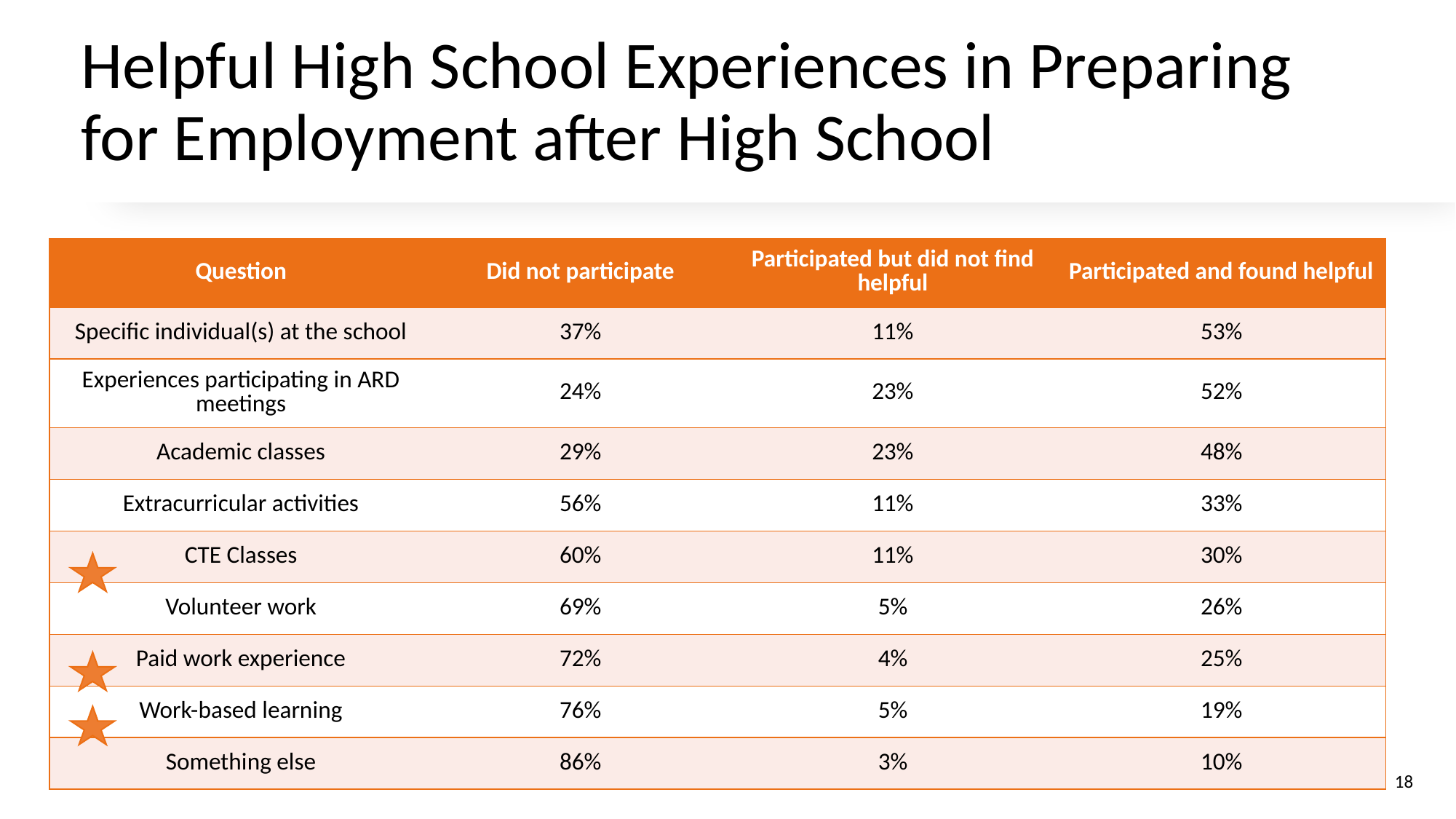

# Helpful High School Experiences in Preparing for Employment after High School
| Question | Did not participate | Participated but did not find helpful | Participated and found helpful |
| --- | --- | --- | --- |
| Specific individual(s) at the school | 37% | 11% | 53% |
| Experiences participating in ARD meetings | 24% | 23% | 52% |
| Academic classes | 29% | 23% | 48% |
| Extracurricular activities | 56% | 11% | 33% |
| CTE Classes | 60% | 11% | 30% |
| Volunteer work | 69% | 5% | 26% |
| Paid work experience | 72% | 4% | 25% |
| Work-based learning | 76% | 5% | 19% |
| Something else | 86% | 3% | 10% |

18